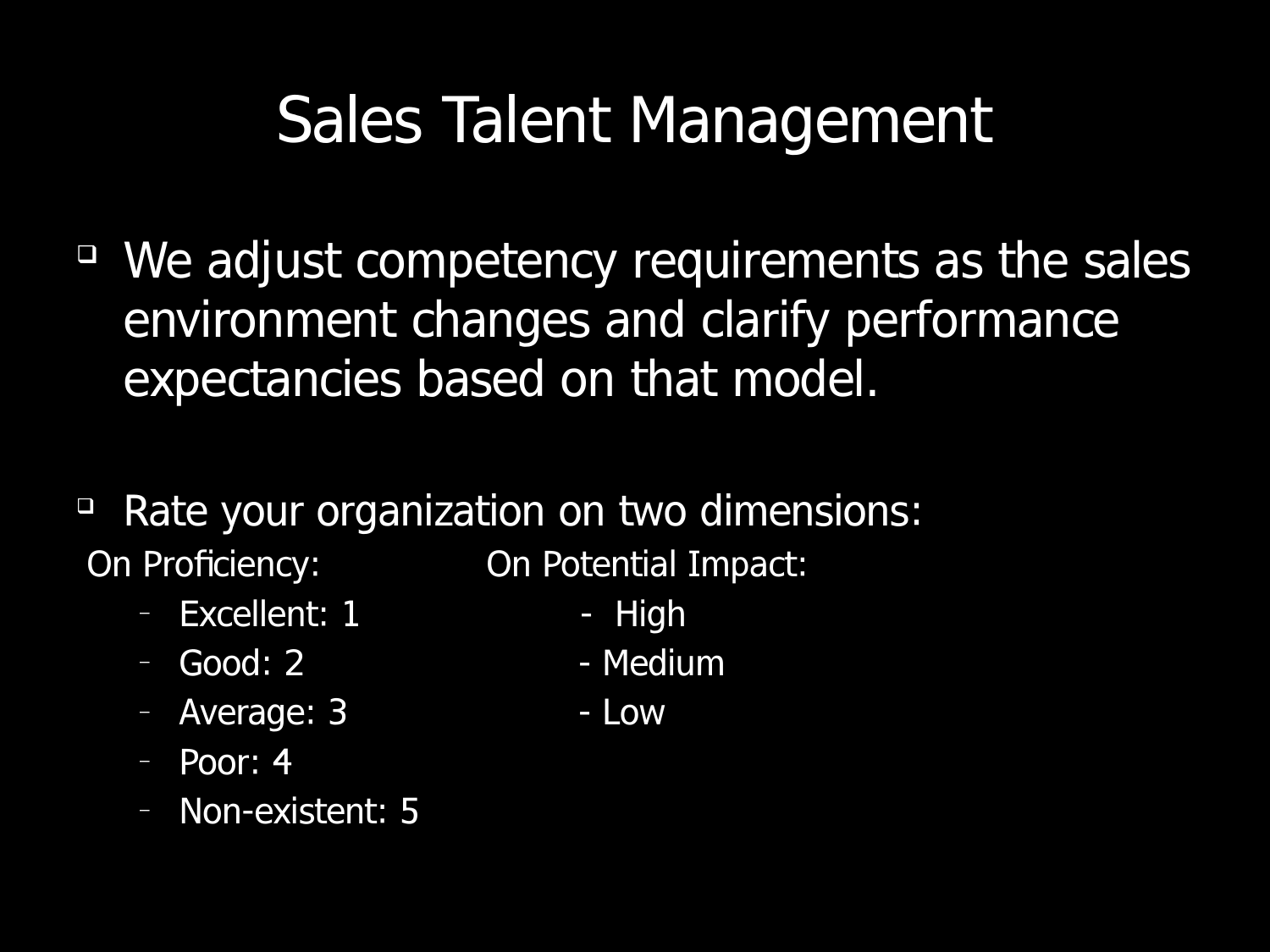

# Sales Talent Management
We adjust competency requirements as the sales environment changes and clarify performance expectancies based on that model.

Rate your organization on two dimensions:
 On Proficiency:               On Potential Impact:
Excellent: 1                    -  High
Good: 2                         - Medium
Average: 3                     - Low
Poor: 4
Non-existent: 5